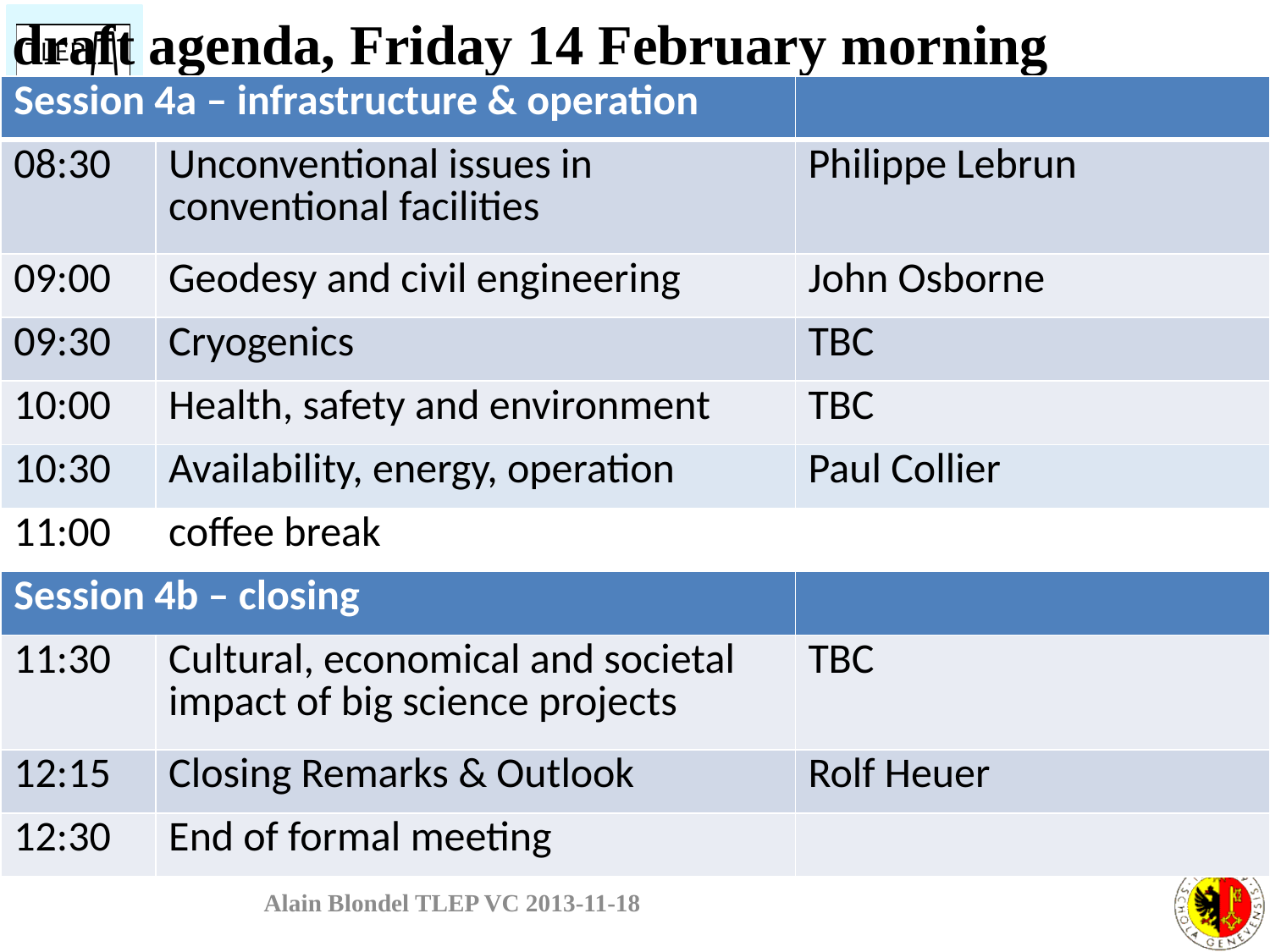

draft agenda, Friday 14 February morning
| Session 4a – infrastructure & operation |  |  |
| --- | --- | --- |
| 08:30 | Unconventional issues in conventional facilities | Philippe Lebrun |
| 09:00 | Geodesy and civil engineering | John Osborne |
| 09:30 | Cryogenics | TBC |
| 10:00 | Health, safety and environment | TBC |
| 10:30 | Availability, energy, operation | Paul Collier |
| 11:00 | coffee break |  |
| Session 4b – closing |  |  |
| 11:30 | Cultural, economical and societal impact of big science projects | TBC |
| 12:15 | Closing Remarks & Outlook | Rolf Heuer |
| 12:30 | End of formal meeting |  |